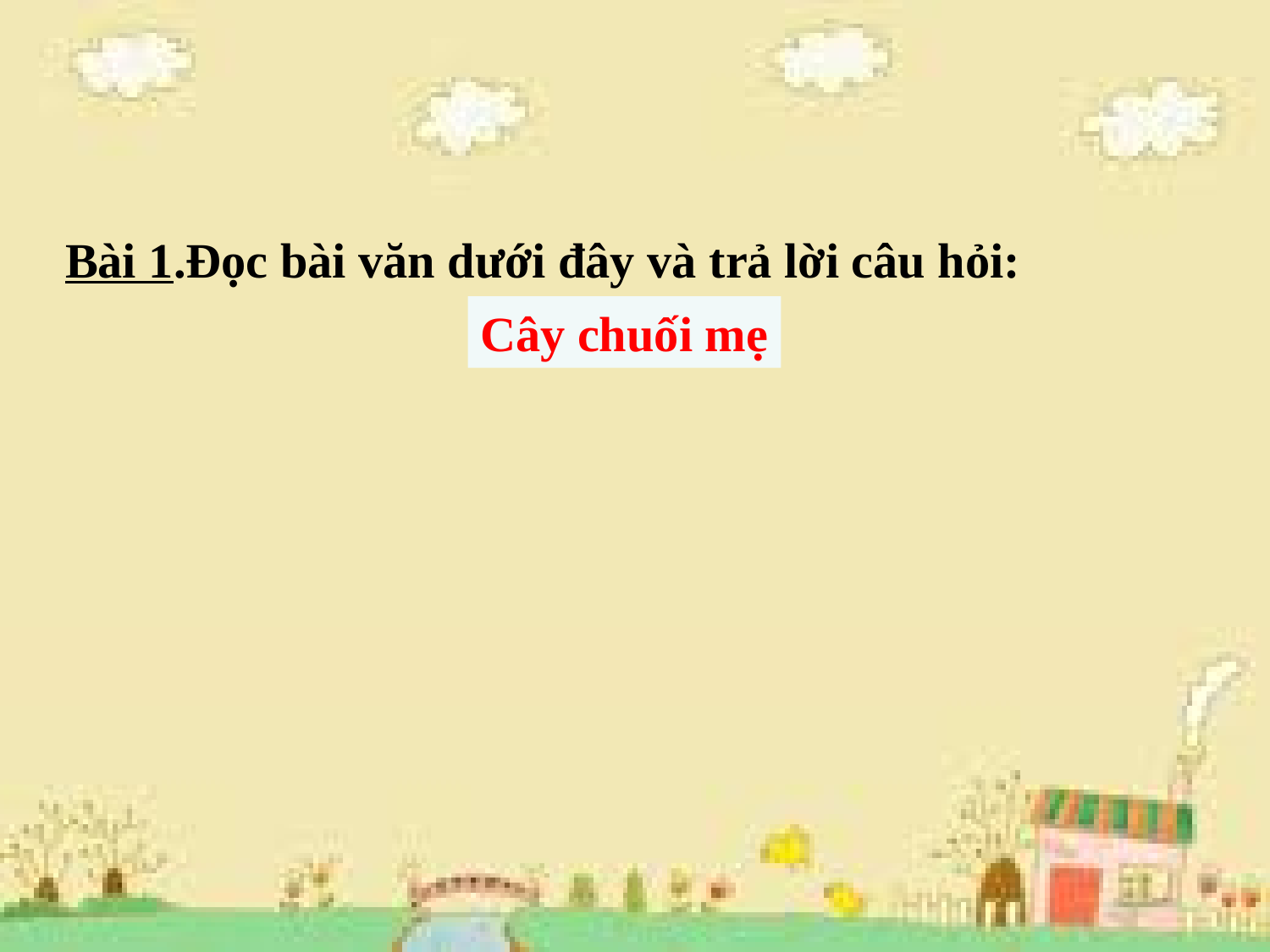

Bài 1.Đọc bài văn dưới đây và trả lời câu hỏi:
Cây chuối mẹ